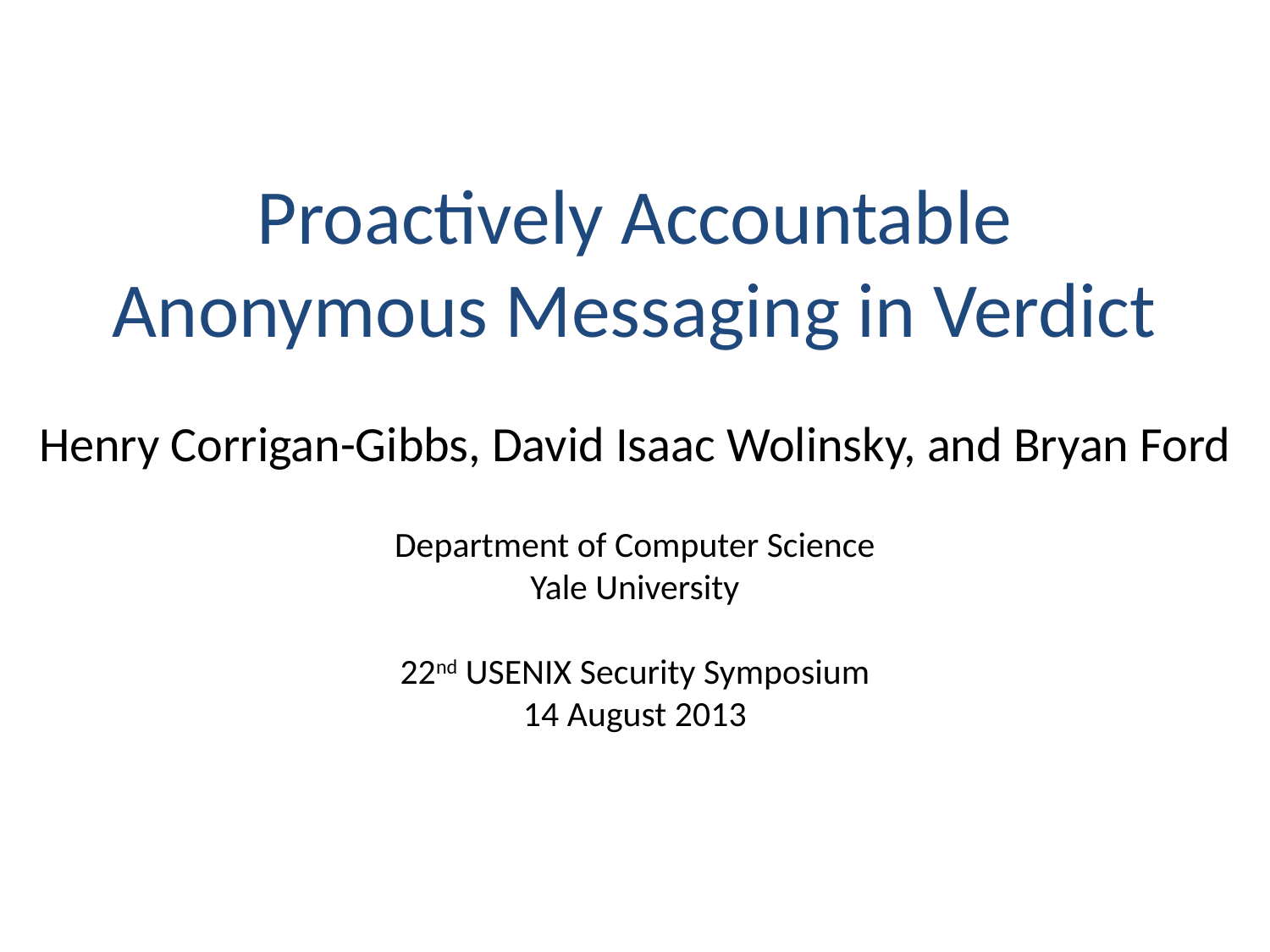

# Proactively Accountable Anonymous Messaging in Verdict
Henry Corrigan-Gibbs, David Isaac Wolinsky, and Bryan Ford

Department of Computer Science
Yale University

22nd USENIX Security Symposium
14 August 2013